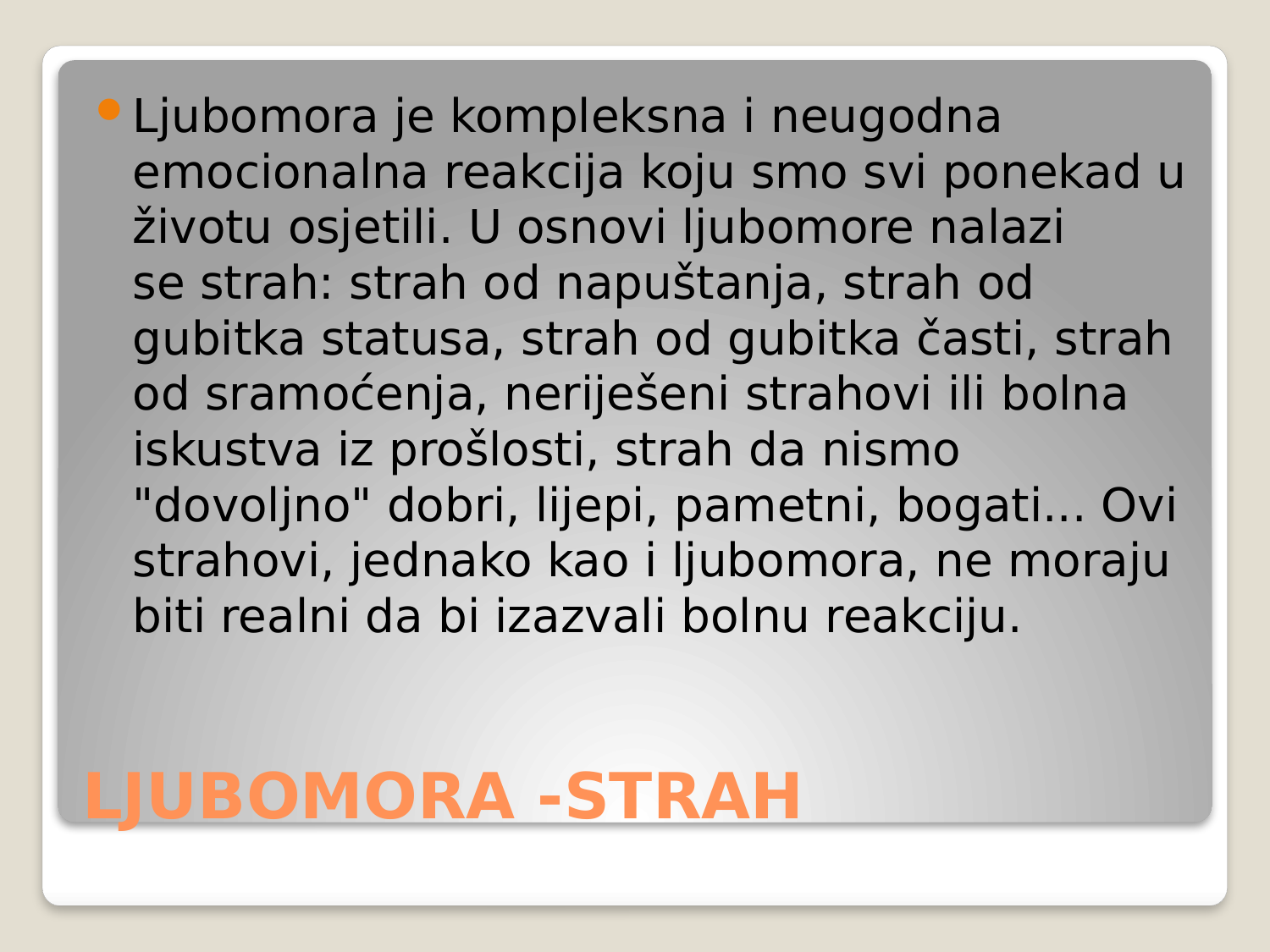

Ljubomora je kompleksna i neugodna emocionalna reakcija koju smo svi ponekad u životu osjetili. U osnovi ljubomore nalazi se strah: strah od napuštanja, strah od gubitka statusa, strah od gubitka časti, strah od sramoćenja, neriješeni strahovi ili bolna iskustva iz prošlosti, strah da nismo "dovoljno" dobri, lijepi, pametni, bogati... Ovi strahovi, jednako kao i ljubomora, ne moraju biti realni da bi izazvali bolnu reakciju.

# LJUBOMORA -STRAH